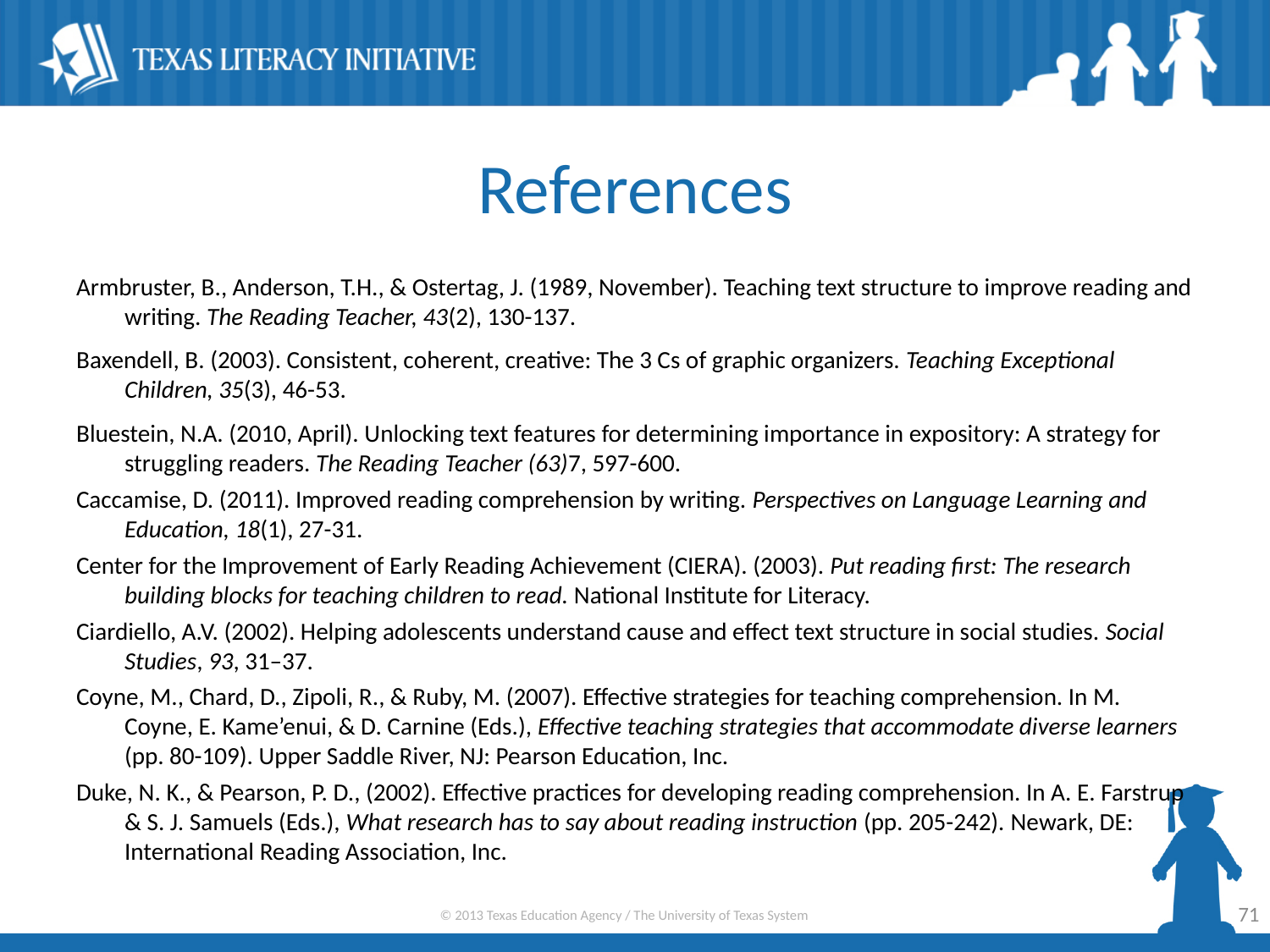

# References
Armbruster, B., Anderson, T.H., & Ostertag, J. (1989, November). Teaching text structure to improve reading and writing. The Reading Teacher, 43(2), 130-137.
Baxendell, B. (2003). Consistent, coherent, creative: The 3 Cs of graphic organizers. Teaching Exceptional Children, 35(3), 46-53.
Bluestein, N.A. (2010, April). Unlocking text features for determining importance in expository: A strategy for struggling readers. The Reading Teacher (63)7, 597-600.
Caccamise, D. (2011). Improved reading comprehension by writing. Perspectives on Language Learning and Education, 18(1), 27-31.
Center for the Improvement of Early Reading Achievement (CIERA). (2003). Put reading first: The research building blocks for teaching children to read. National Institute for Literacy.
Ciardiello, A.V. (2002). Helping adolescents understand cause and effect text structure in social studies. Social Studies, 93, 31–37.
Coyne, M., Chard, D., Zipoli, R., & Ruby, M. (2007). Effective strategies for teaching comprehension. In M. Coyne, E. Kame’enui, & D. Carnine (Eds.), Effective teaching strategies that accommodate diverse learners (pp. 80-109). Upper Saddle River, NJ: Pearson Education, Inc.
Duke, N. K., & Pearson, P. D., (2002). Effective practices for developing reading comprehension. In A. E. Farstrup & S. J. Samuels (Eds.), What research has to say about reading instruction (pp. 205-242). Newark, DE: International Reading Association, Inc.

71
© 2013 Texas Education Agency / The University of Texas System